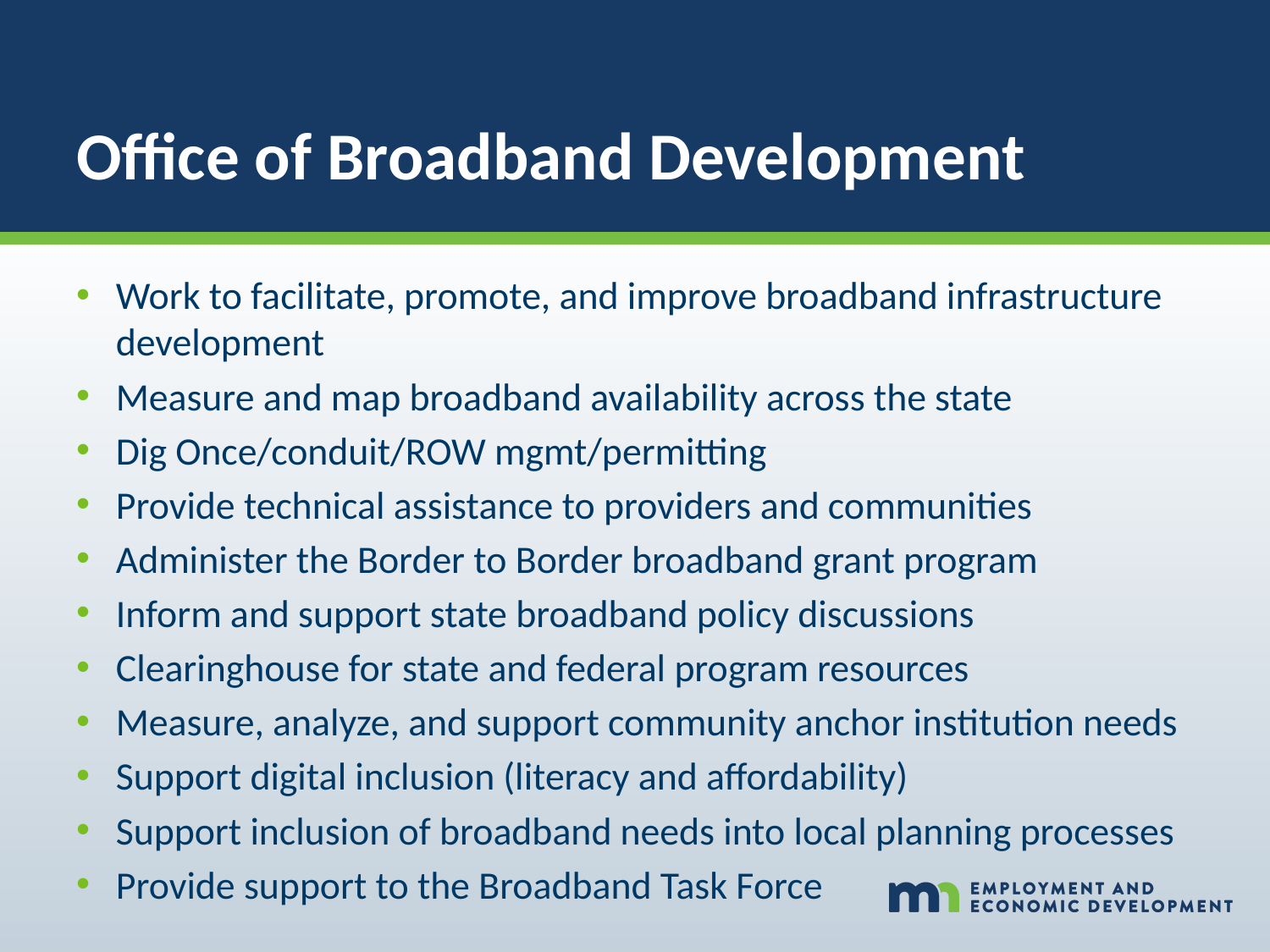

# Office of Broadband Development
Work to facilitate, promote, and improve broadband infrastructure development
Measure and map broadband availability across the state
Dig Once/conduit/ROW mgmt/permitting
Provide technical assistance to providers and communities
Administer the Border to Border broadband grant program
Inform and support state broadband policy discussions
Clearinghouse for state and federal program resources
Measure, analyze, and support community anchor institution needs
Support digital inclusion (literacy and affordability)
Support inclusion of broadband needs into local planning processes
Provide support to the Broadband Task Force